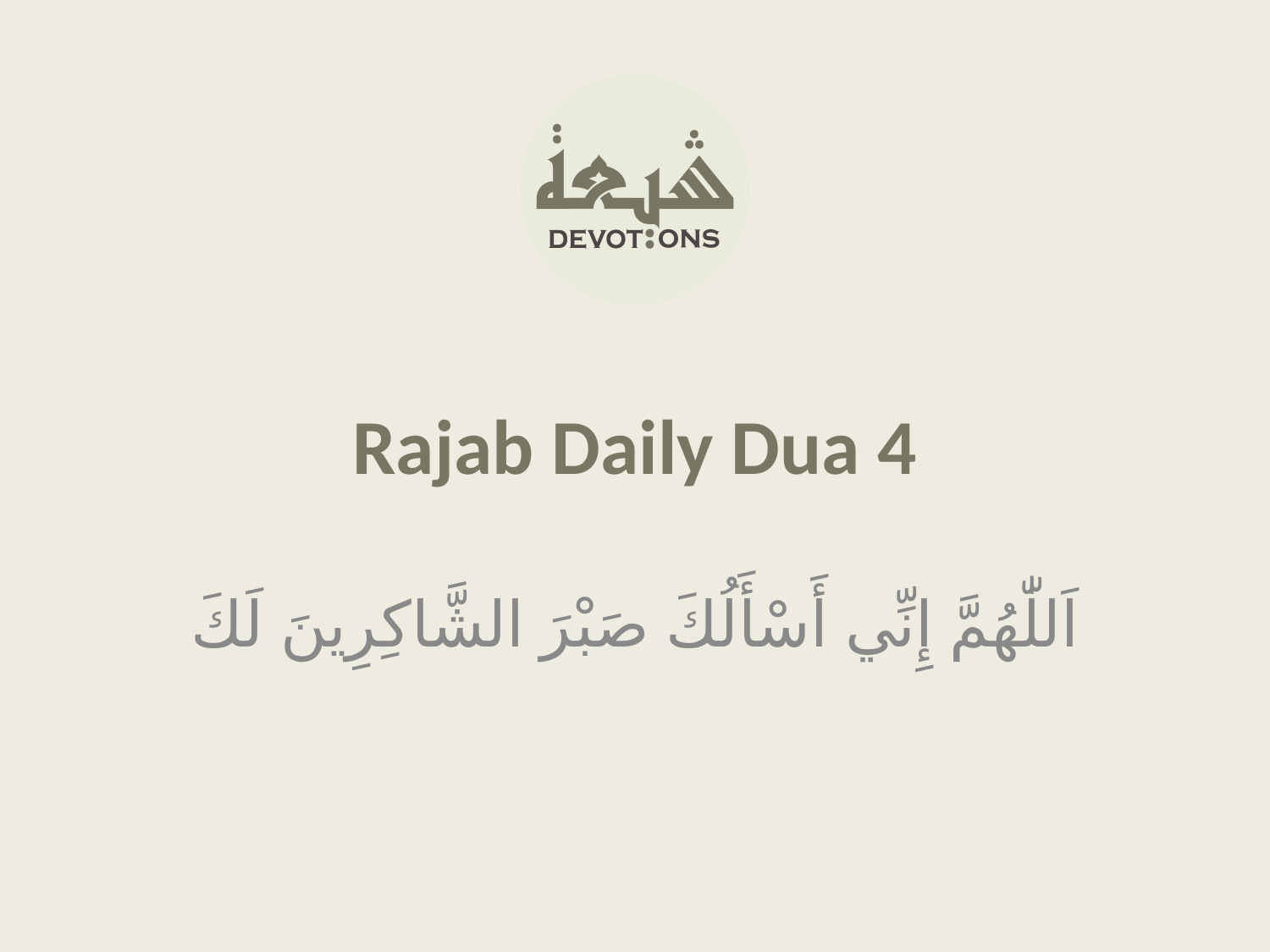

Rajab Daily Dua 4
اَللّٰهُمَّ إِنِّي أَسْأَلُكَ صَبْرَ الشَّاكِرِينَ لَكَ